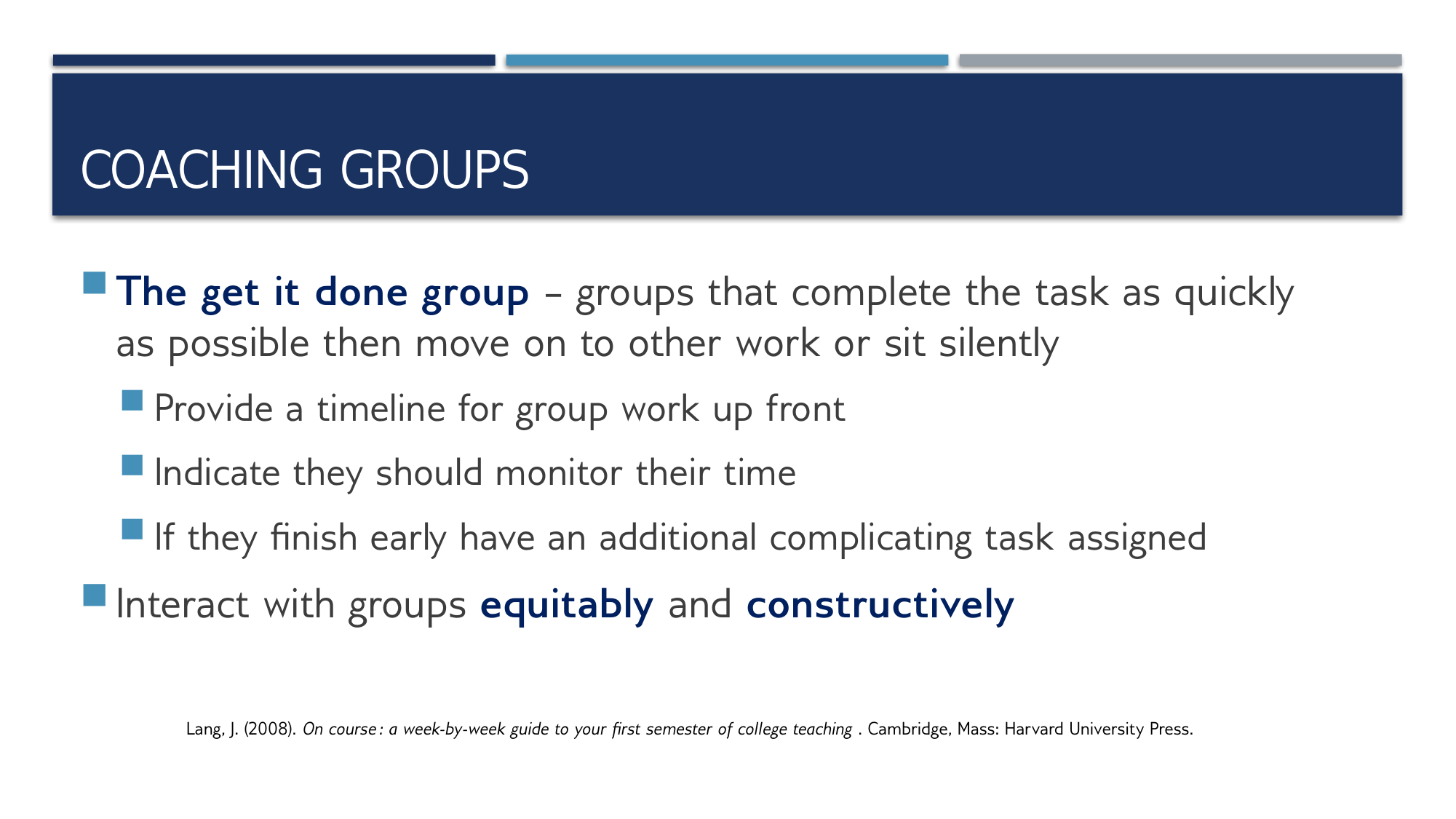

# Coaching Groups
The get it done group – groups that complete the task as quickly as possible then move on to other work or sit silently
Provide a timeline for group work up front
Indicate they should monitor their time
If they finish early have an additional complicating task assigned
Interact with groups equitably and constructively

Lang, J. (2008). On course : a week-by-week guide to your first semester of college teaching . Cambridge, Mass: Harvard University Press.